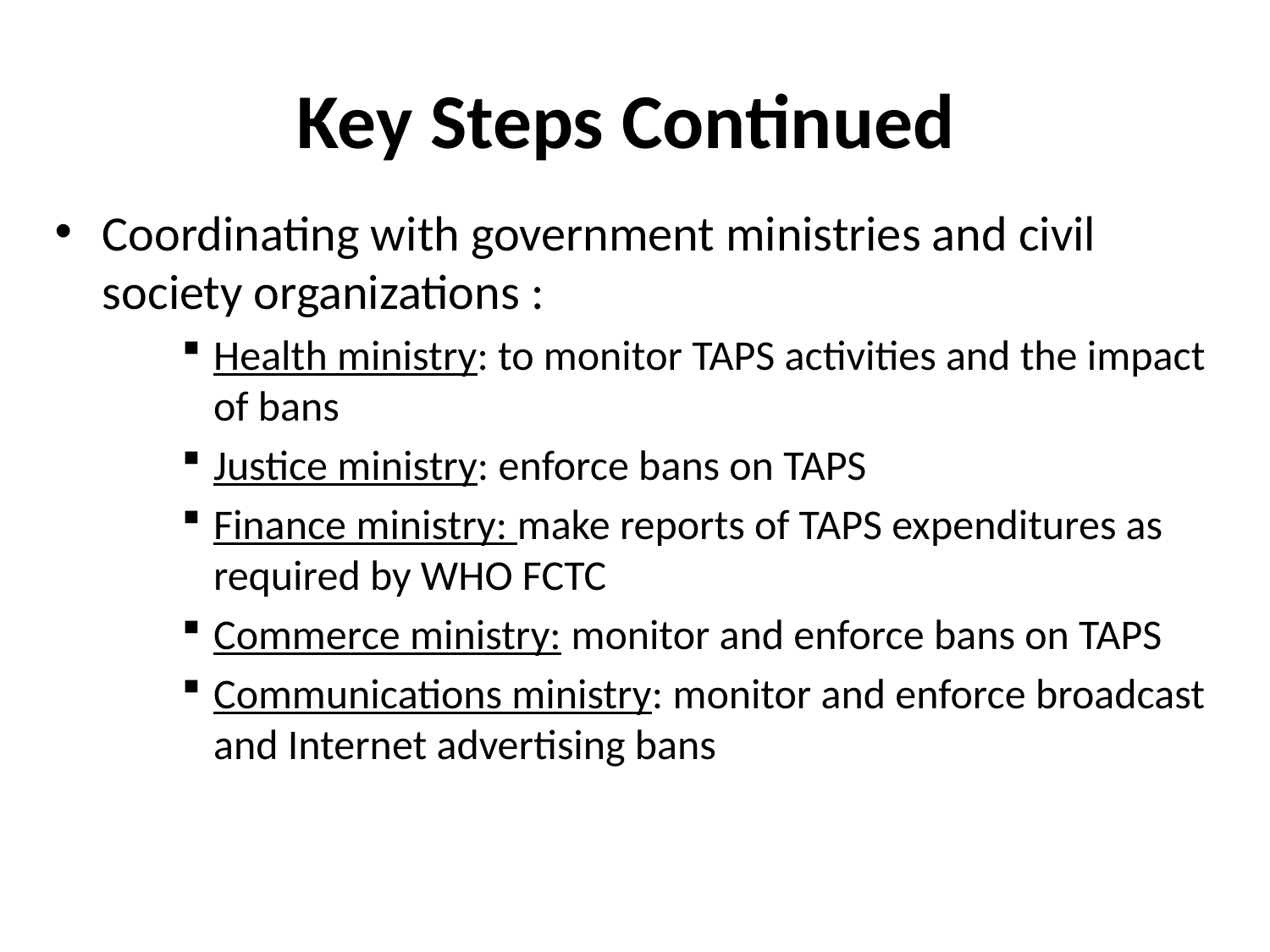

# Key Steps Continued
Coordinating with government ministries and civil society organizations :
Health ministry: to monitor TAPS activities and the impact of bans
Justice ministry: enforce bans on TAPS
Finance ministry: make reports of TAPS expenditures as required by WHO FCTC
Commerce ministry: monitor and enforce bans on TAPS
Communications ministry: monitor and enforce broadcast and Internet advertising bans